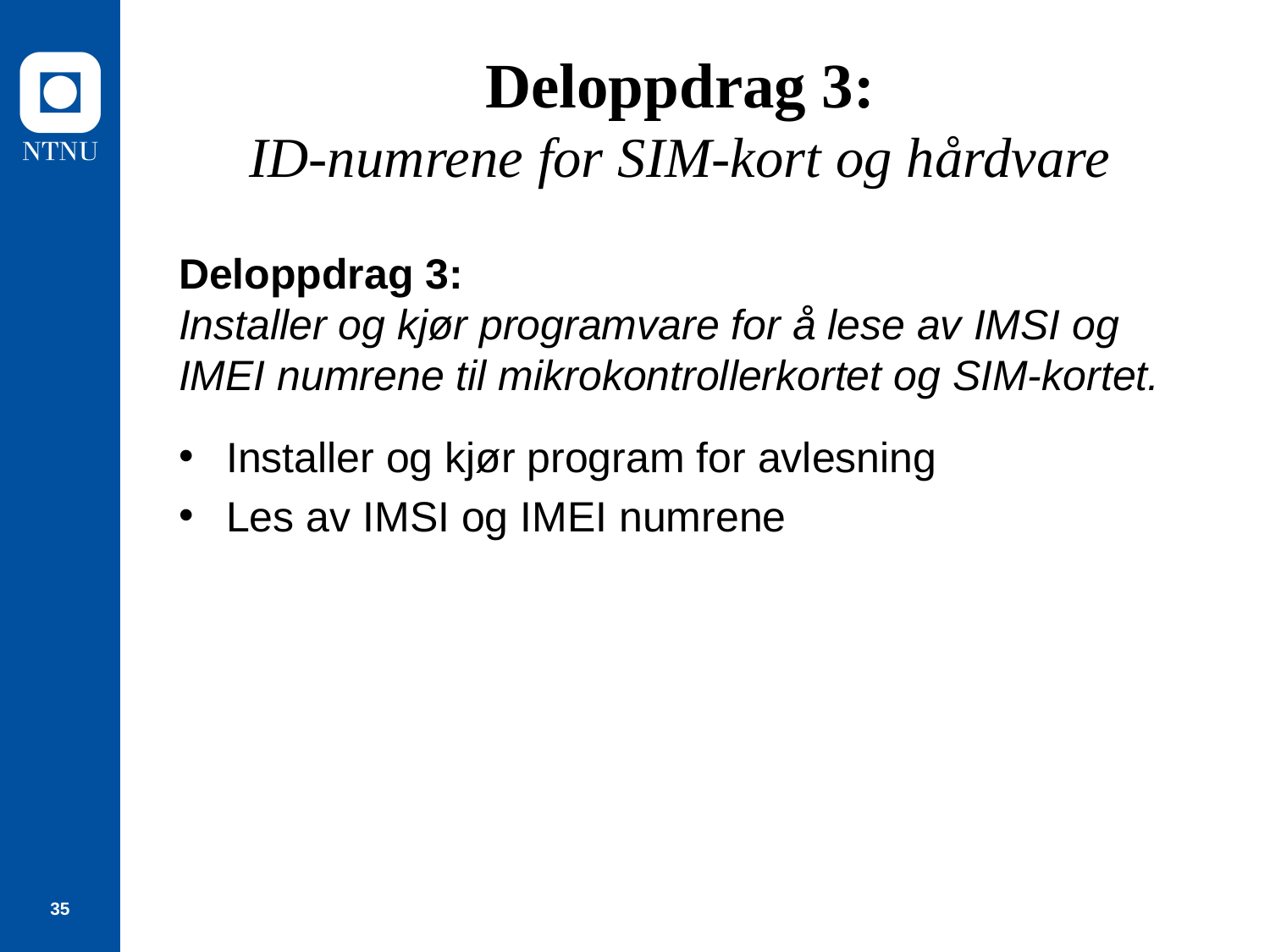

# Deloppdrag 3: ID-numrene for SIM-kort og hårdvare
Deloppdrag 3:
Installer og kjør programvare for å lese av IMSI og IMEI numrene til mikrokontrollerkortet og SIM-kortet.
Installer og kjør program for avlesning
Les av IMSI og IMEI numrene